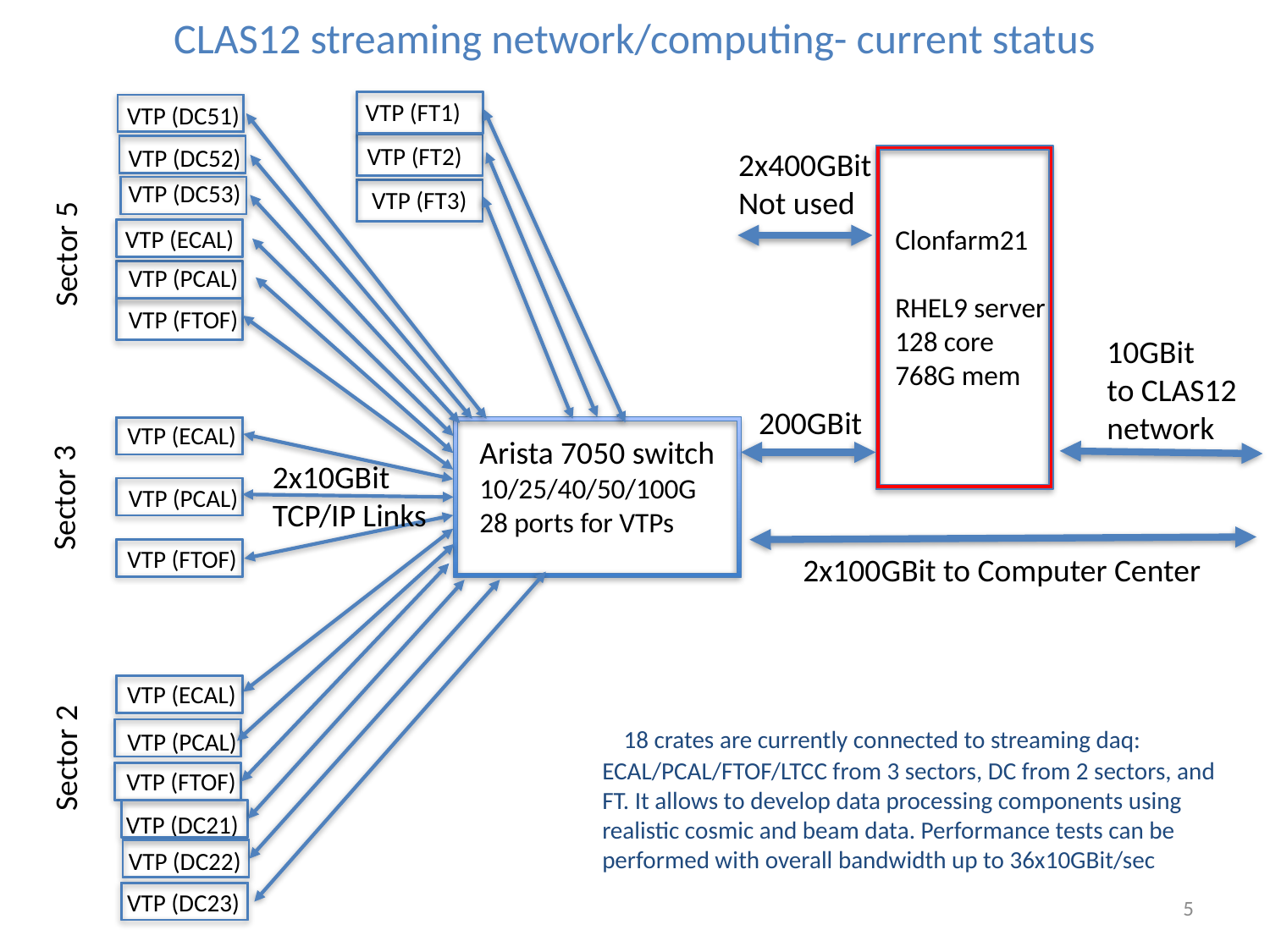

# CLAS12 streaming network/computing- current status
VTP (FT1)

VTP (DC51)

VTP (FT2)

VTP (DC52)
2x400GBit
Not used

VTP (DC53)

VTP (FT3)

Clonfarm21

RHEL9 server
128 core
768G mem
VTP (ECAL)

Sector 5
VTP (PCAL)

VTP (FTOF)

10GBit
to CLAS12
network
200GBit
VTP (ECAL)

Arista 7050 switch
10/25/40/50/100G
28 ports for VTPs
2x10GBit
TCP/IP Links
Sector 3
VTP (PCAL)

VTP (FTOF)

2x100GBit to Computer Center
VTP (ECAL)

   18 crates are currently connected to streaming daq: ECAL/PCAL/FTOF/LTCC from 3 sectors, DC from 2 sectors, and FT. It allows to develop data processing components using realistic cosmic and beam data. Performance tests can be performed with overall bandwidth up to 36x10GBit/sec

VTP (PCAL)
Sector 2
VTP (FTOF)

VTP (DC21)

VTP (DC22)
VTP (DC23)

5